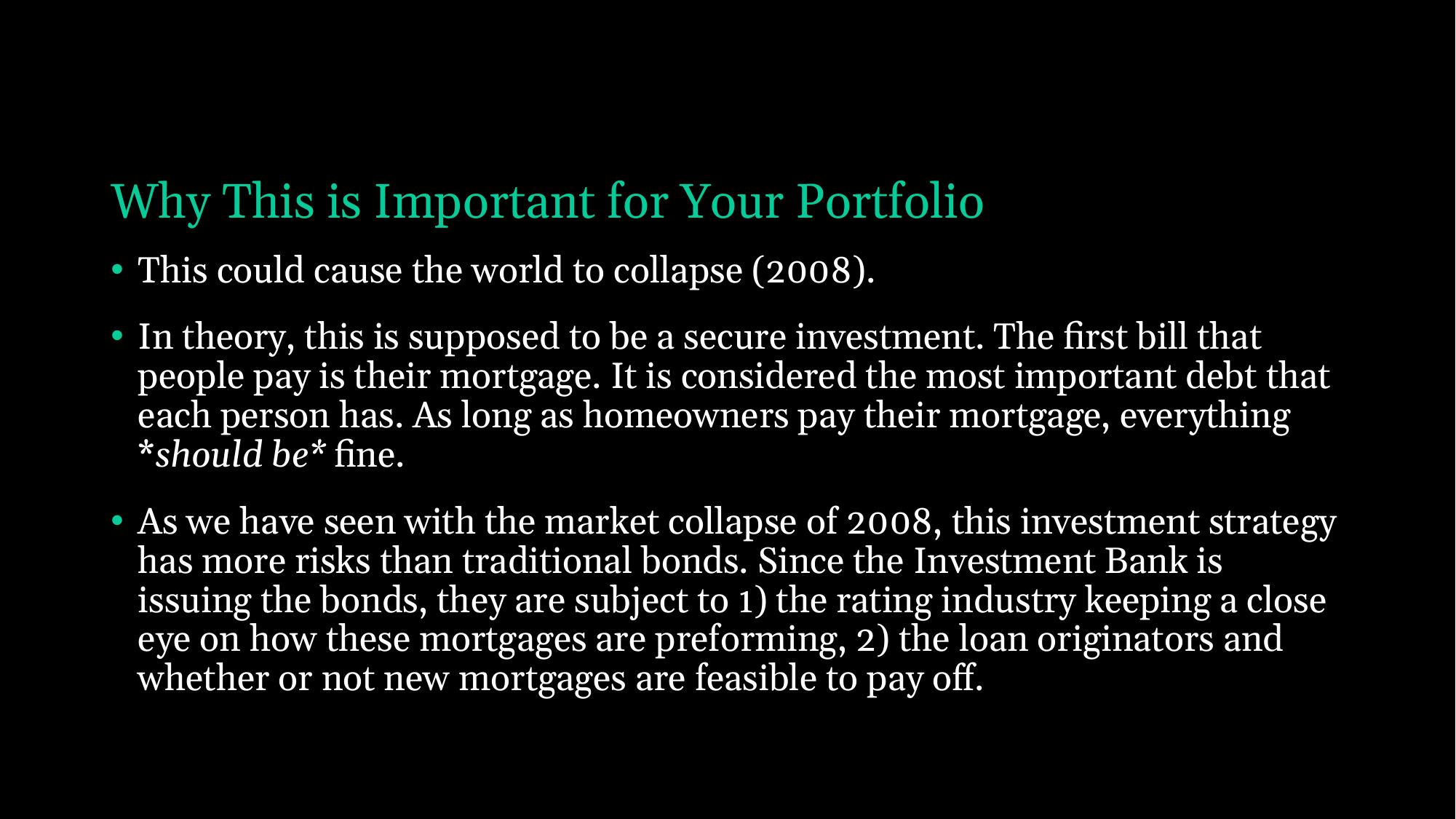

# Why This is Important for Your Portfolio
This could cause the world to collapse (2008).
In theory, this is supposed to be a secure investment. The first bill that people pay is their mortgage. It is considered the most important debt that each person has. As long as homeowners pay their mortgage, everything *should be* fine.
As we have seen with the market collapse of 2008, this investment strategy has more risks than traditional bonds. Since the Investment Bank is issuing the bonds, they are subject to 1) the rating industry keeping a close eye on how these mortgages are preforming, 2) the loan originators and whether or not new mortgages are feasible to pay off.